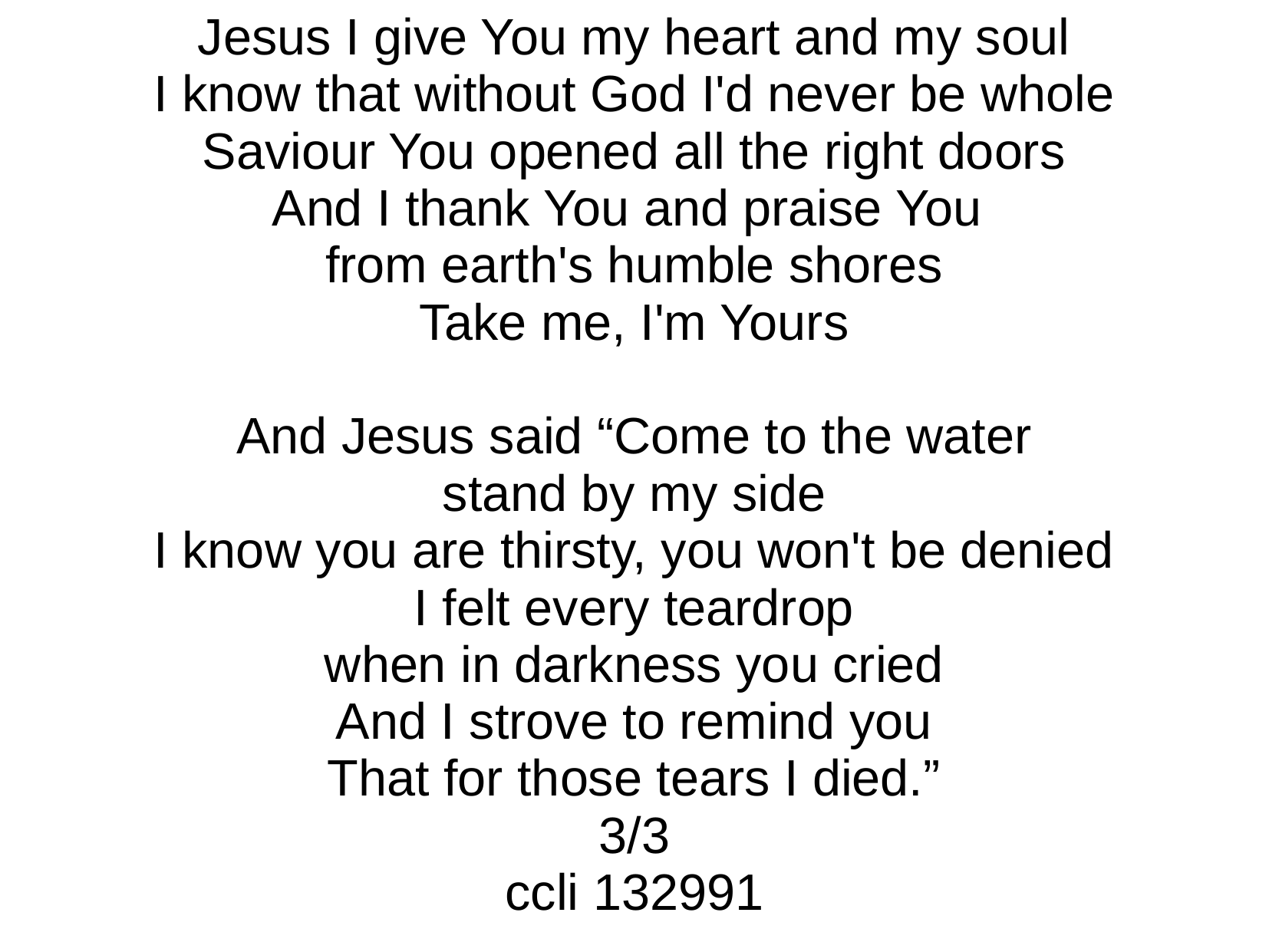

Jesus I give You my heart and my soul
I know that without God I'd never be whole
Saviour You opened all the right doors
And I thank You and praise You
from earth's humble shores
Take me, I'm Yours

And Jesus said “Come to the water
stand by my side
I know you are thirsty, you won't be denied
I felt every teardrop
when in darkness you cried
And I strove to remind you
That for those tears I died.”
3/3
ccli 132991